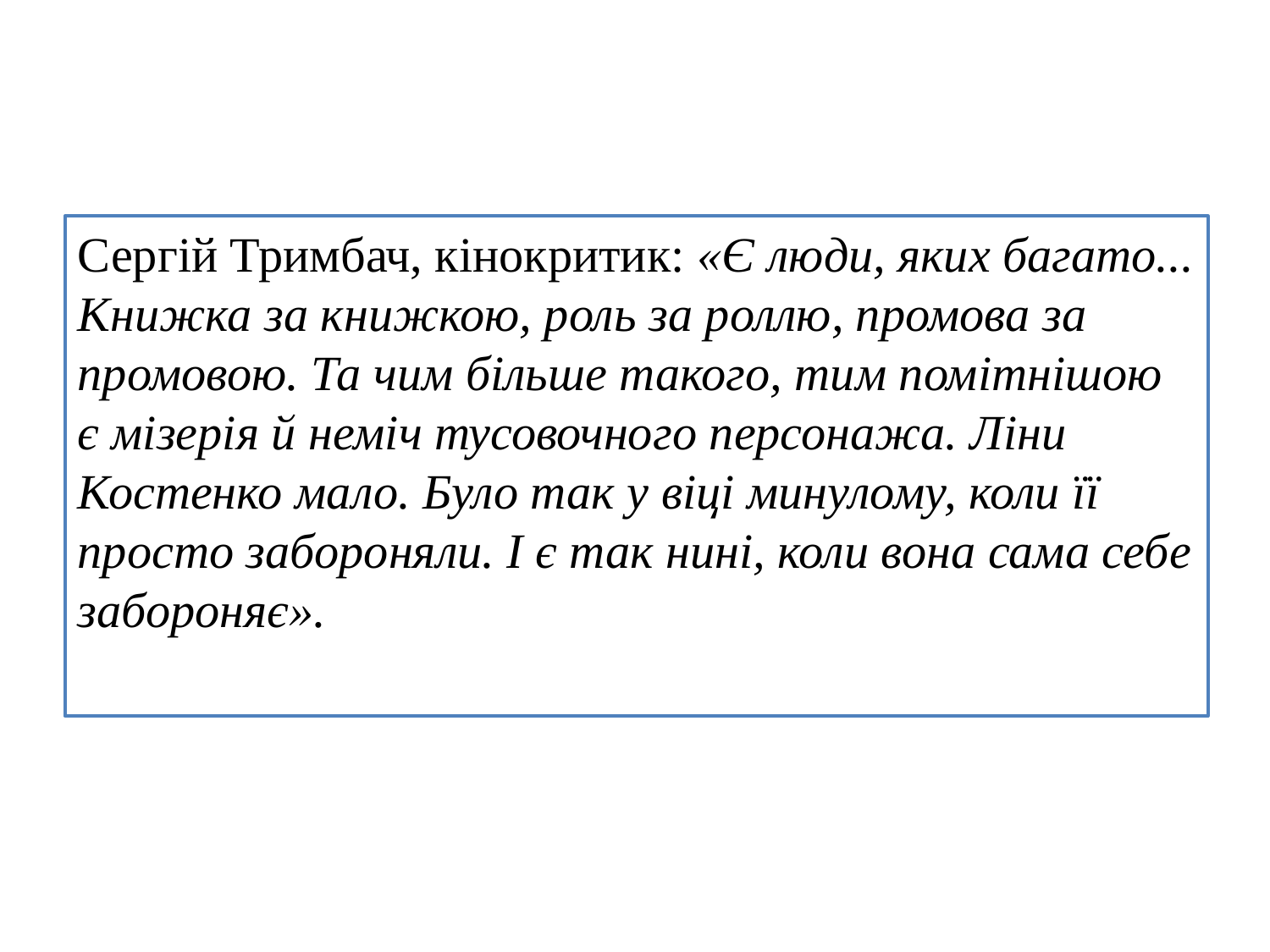

Сергій Тримбач, кінокритик: «Є люди, яких багато... Книжка за книжкою, роль за роллю, промова за промовою. Та чим більше такого, тим помітнішою є мізерія й неміч тусовочного персонажа. Ліни Костенко мало. Було так у віці минулому, коли її просто забороняли. І є так нині, коли вона сама себе забороняє».